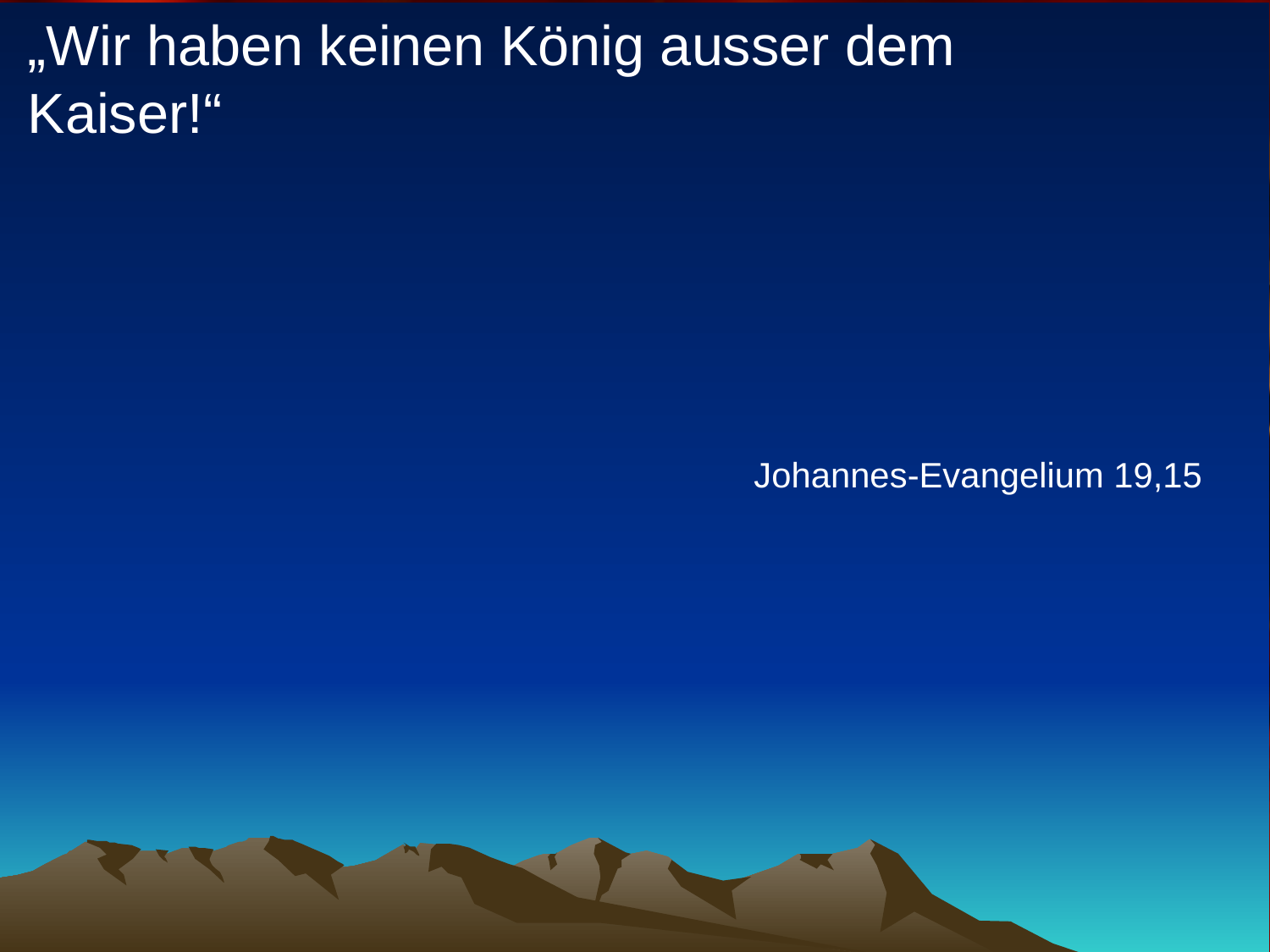

# „Wir haben keinen König ausser dem Kaiser!“
Johannes-Evangelium 19,15